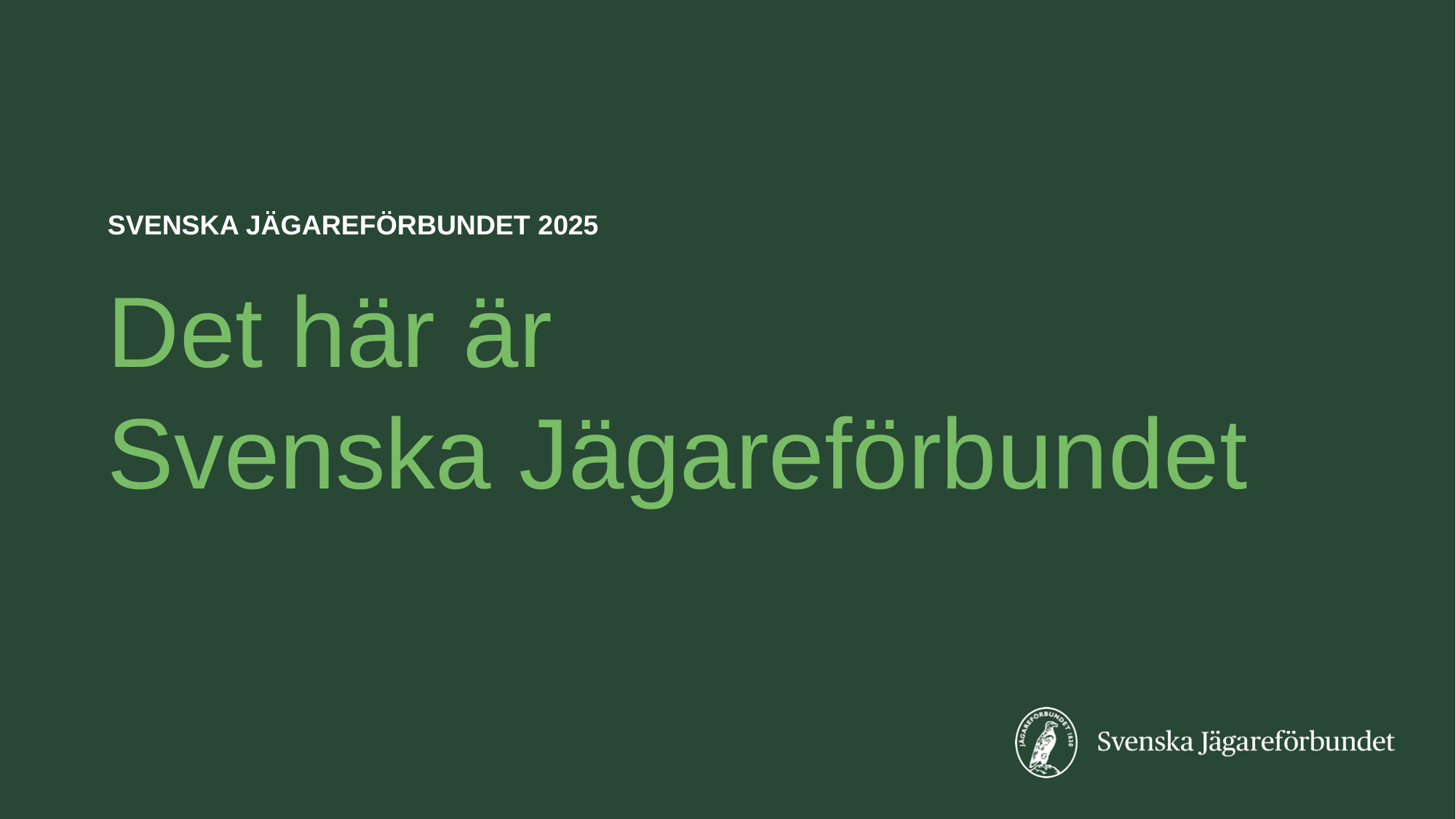

SVENSKA JÄGAREFÖRBUNDET 2025
# Det här är Svenska Jägareförbundet